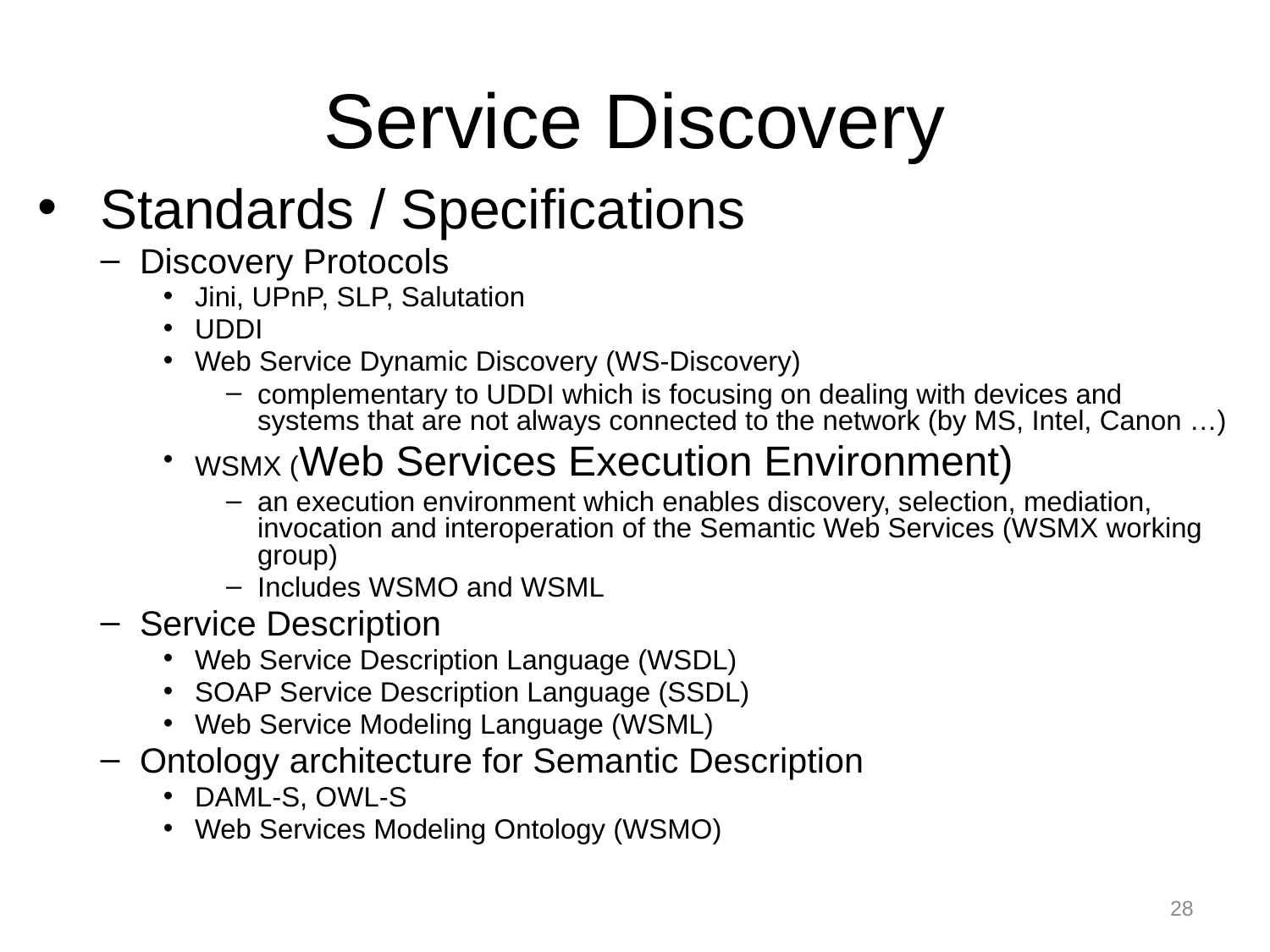

# Service Discovery
 Standards / Specifications
Discovery Protocols
Jini, UPnP, SLP, Salutation
UDDI
Web Service Dynamic Discovery (WS-Discovery)
complementary to UDDI which is focusing on dealing with devices and systems that are not always connected to the network (by MS, Intel, Canon …)
WSMX (Web Services Execution Environment)
an execution environment which enables discovery, selection, mediation, invocation and interoperation of the Semantic Web Services (WSMX working group)
Includes WSMO and WSML
Service Description
Web Service Description Language (WSDL)
SOAP Service Description Language (SSDL)
Web Service Modeling Language (WSML)
Ontology architecture for Semantic Description
DAML-S, OWL-S
Web Services Modeling Ontology (WSMO)
28